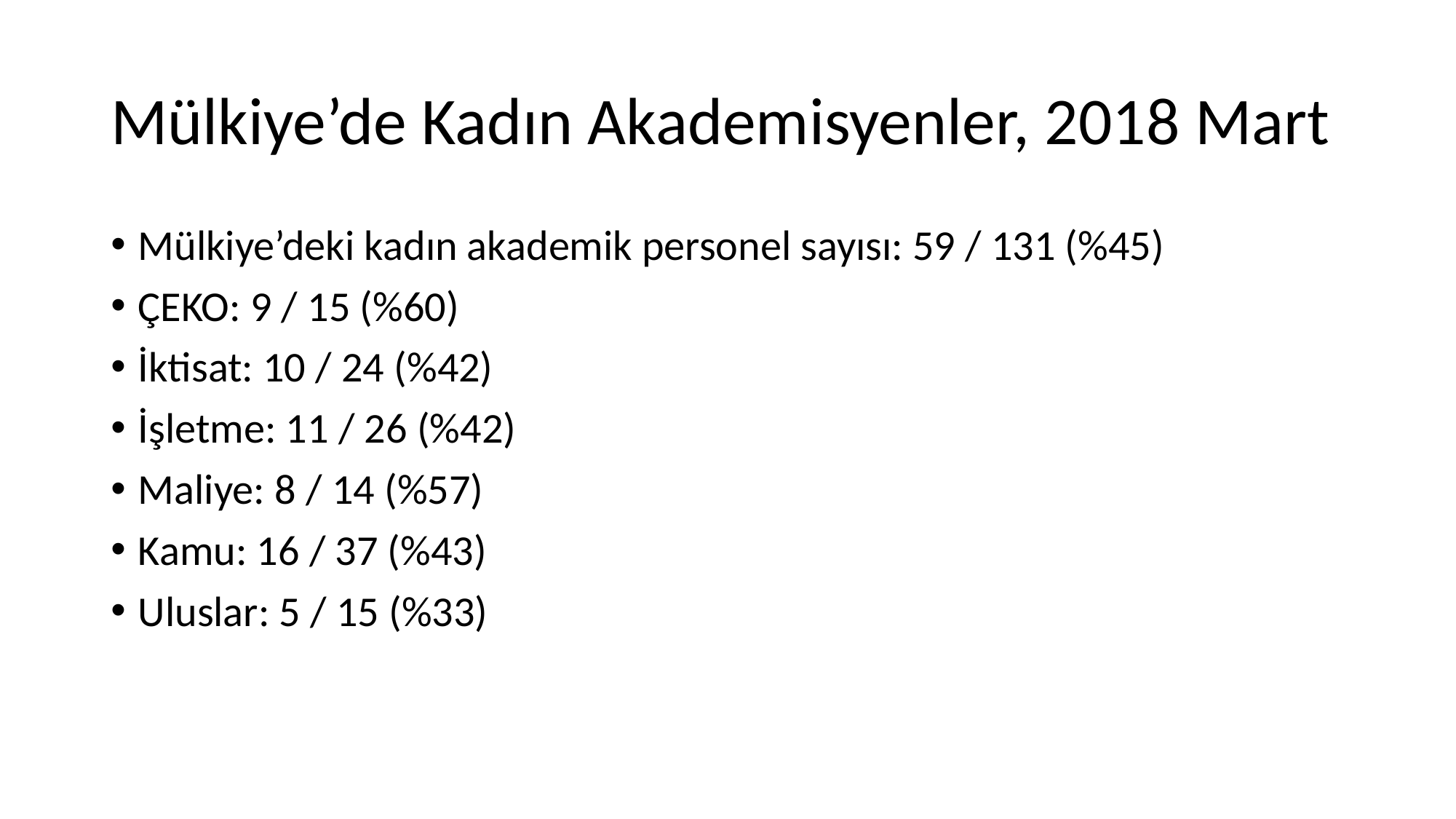

# Mülkiye’de Kadın Akademisyenler, 2018 Mart
Mülkiye’deki kadın akademik personel sayısı: 59 / 131 (%45)
ÇEKO: 9 / 15 (%60)
İktisat: 10 / 24 (%42)
İşletme: 11 / 26 (%42)
Maliye: 8 / 14 (%57)
Kamu: 16 / 37 (%43)
Uluslar: 5 / 15 (%33)